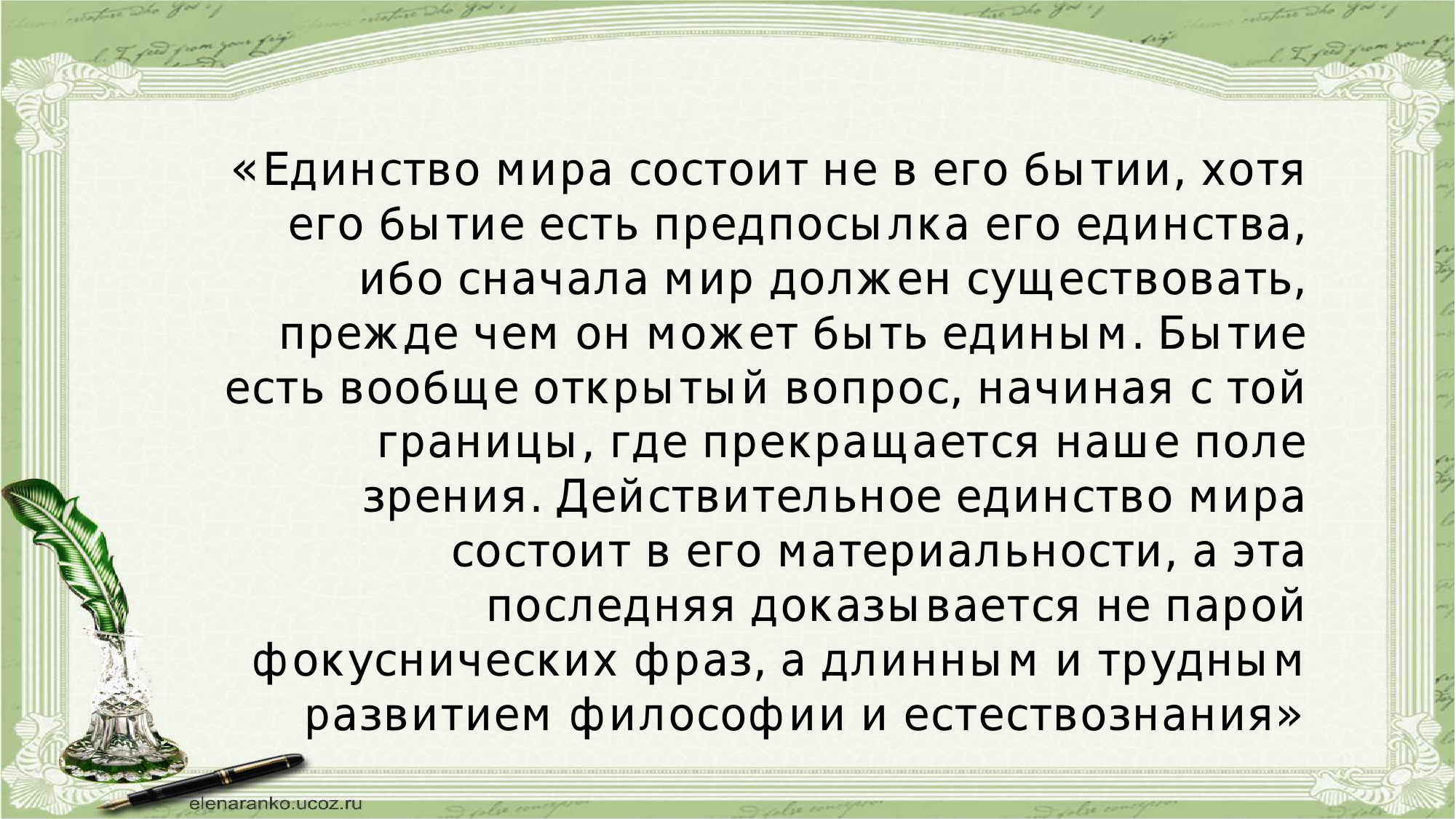

«Единство мира состоит не в его бытии, хотя его бытие есть предпосылка его единства, ибо сначала мир должен существовать, прежде чем он может быть единым. Бытие есть вообще открытый вопрос, начиная с той границы, где прекращается наше поле зрения. Действительное единство мира состоит в его материальности, а эта последняя доказывается не парой фокуснических фраз, а длинным и трудным развитием философии и естествознания»